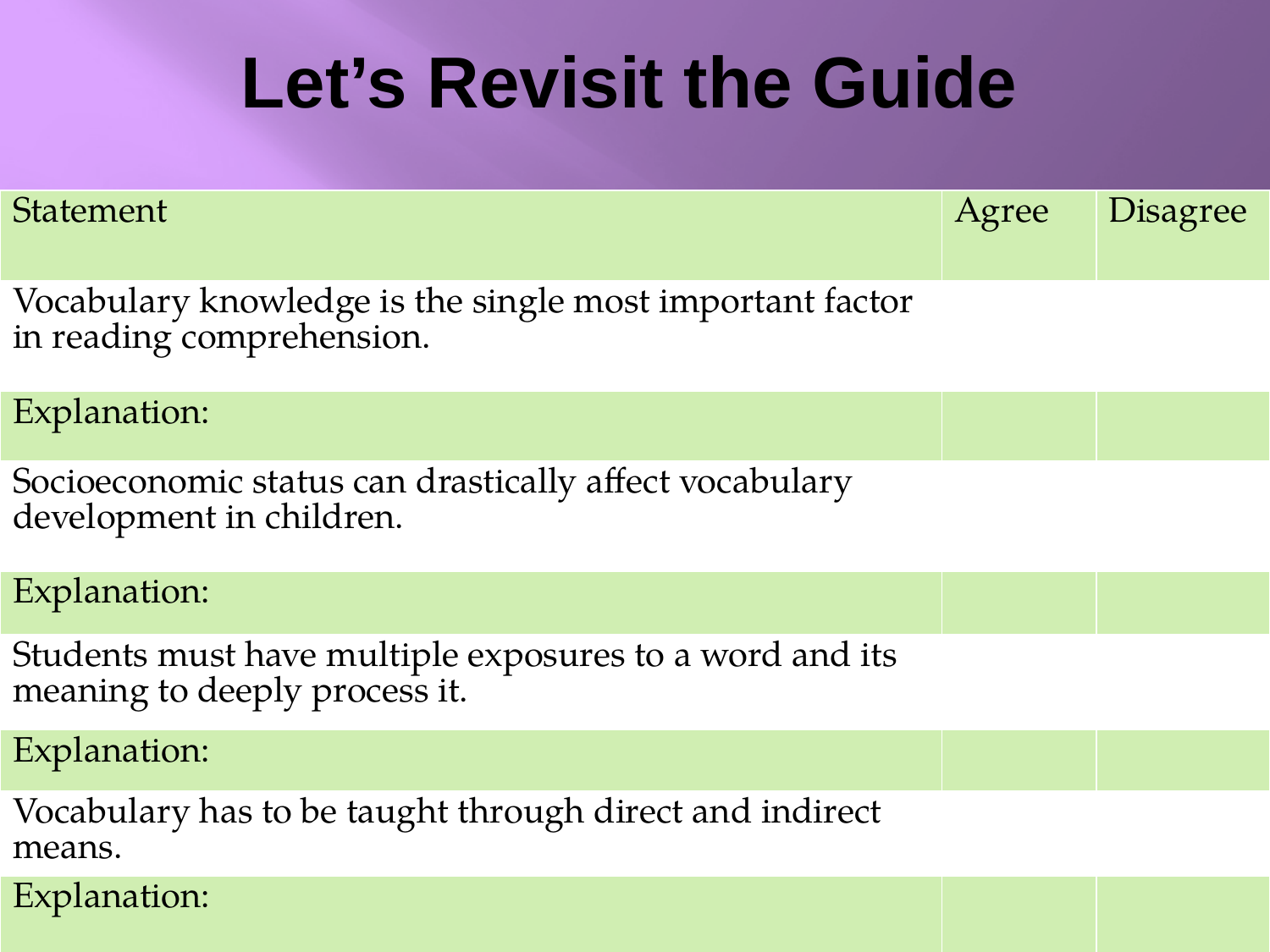

# Let’s Revisit the Guide
| Statement | Agree | Disagree |
| --- | --- | --- |
| Vocabulary knowledge is the single most important factor in reading comprehension. |  |  |
| Explanation: |  |  |
| Socioeconomic status can drastically affect vocabulary development in children. |  |  |
| Explanation: |  |  |
| Students must have multiple exposures to a word and its meaning to deeply process it. |  |  |
| Explanation: |  |  |
| Vocabulary has to be taught through direct and indirect means. |  |  |
| Explanation: |  |  |
33